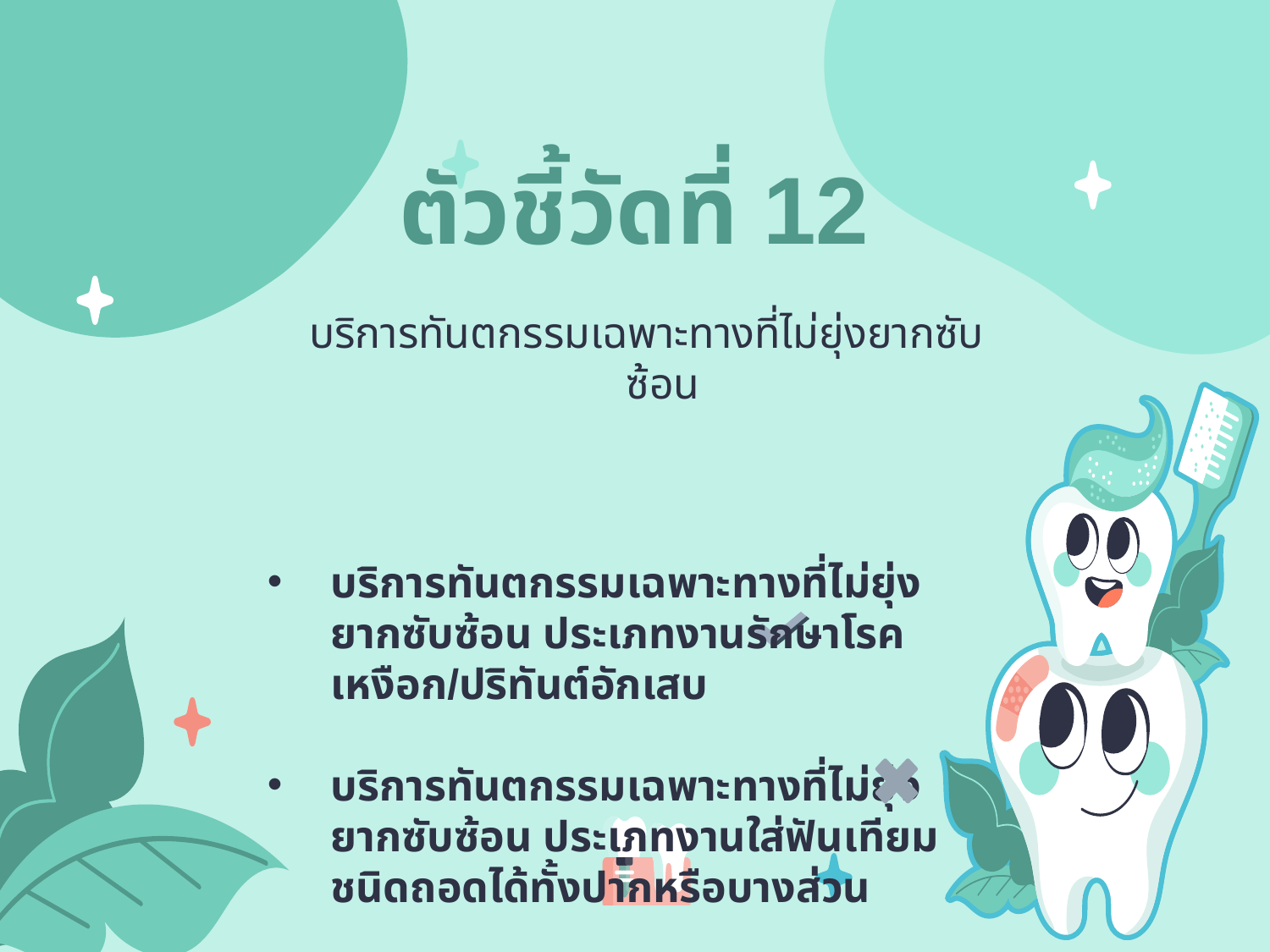

# ตัวชี้วัดที่ 12

 บริการทันตกรรมเฉพาะทางที่ไม่ยุ่งยากซับซ้อน

บริการทันตกรรมเฉพาะทางที่ไม่ยุ่งยากซับซ้อน ประเภทงานรักษาโรคเหงือก/ปริทันต์อักเสบ

บริการทันตกรรมเฉพาะทางที่ไม่ยุ่งยากซับซ้อน ประเภทงานใส่ฟันเทียมชนิดถอดได้ทั้งปากหรือบางส่วน